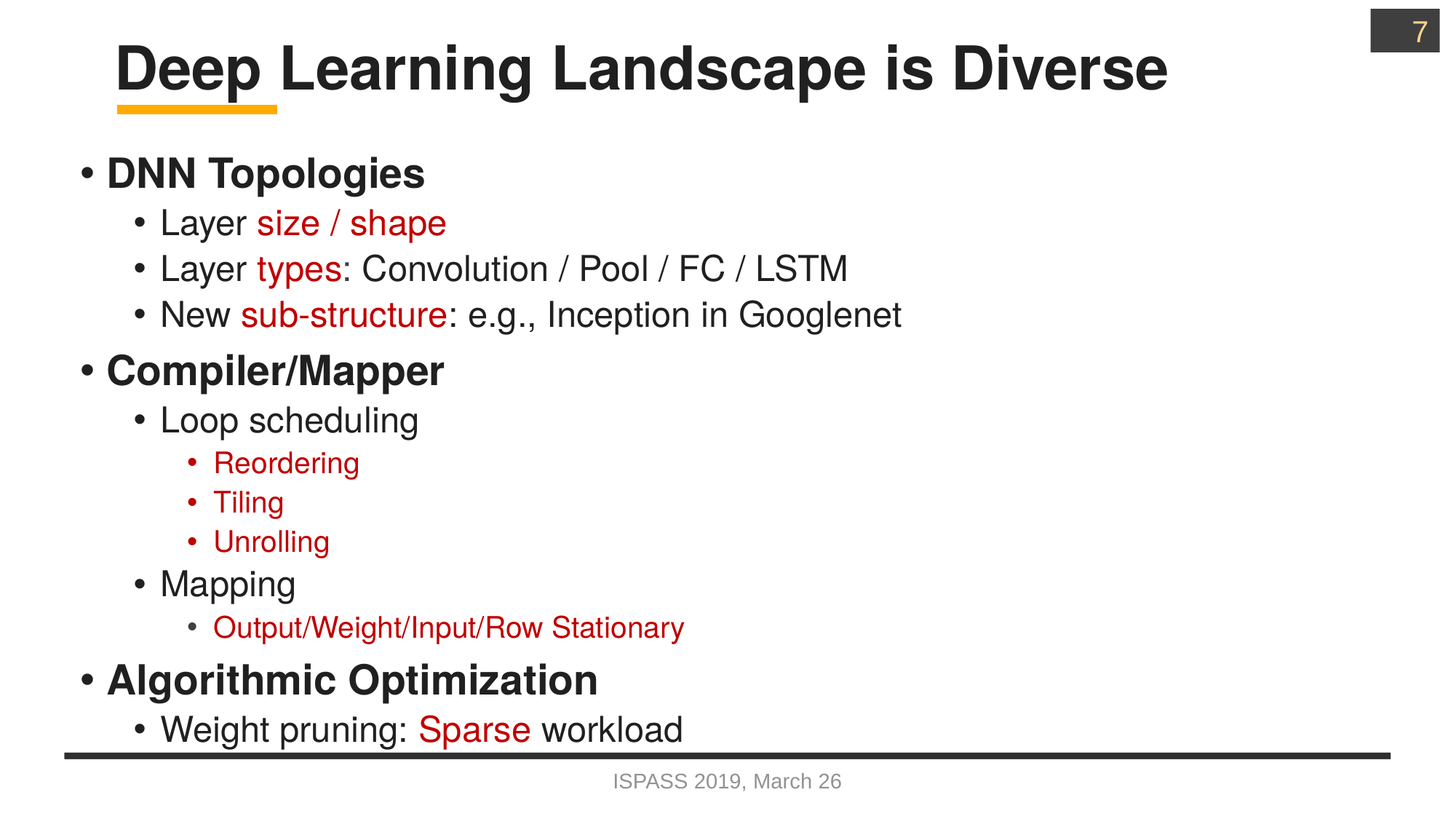

7
# Deep Learning Landscape is Diverse
DNN Topologies
Layer size / shape
Layer types: Convolution / Pool / FC / LSTM
New sub-structure: e.g., Inception in Googlenet
Compiler/Mapper
Loop scheduling
Reordering
Tiling
Unrolling
Mapping
Output/Weight/Input/Row Stationary
Algorithmic Optimization
Weight pruning: Sparse workload
ISPASS 2019, March 26